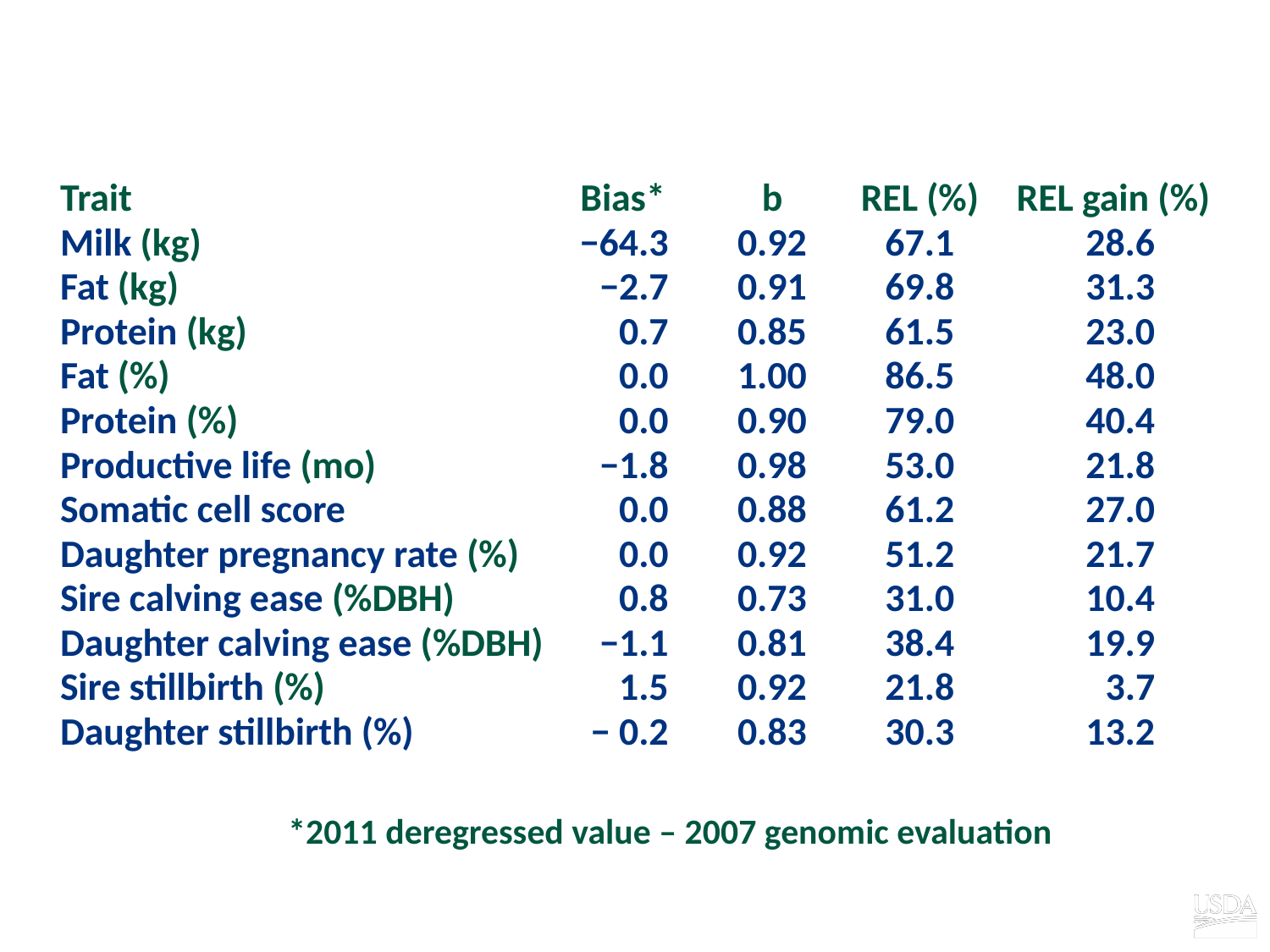

# Reliability of Holstein predictions
| Trait | Bias\* | b | REL (%) | REL gain (%) |
| --- | --- | --- | --- | --- |
| Milk (kg) | −64.3 | 0.92 | 67.1 | 28.6 |
| Fat (kg) | −2.7 | 0.91 | 69.8 | 31.3 |
| Protein (kg) | 0.7 | 0.85 | 61.5 | 23.0 |
| Fat (%) | 0.0 | 1.00 | 86.5 | 48.0 |
| Protein (%) | 0.0 | 0.90 | 79.0 | 40.4 |
| Productive life (mo) | −1.8 | 0.98 | 53.0 | 21.8 |
| Somatic cell score | 0.0 | 0.88 | 61.2 | 27.0 |
| Daughter pregnancy rate (%) | 0.0 | 0.92 | 51.2 | 21.7 |
| Sire calving ease (%DBH) | 0.8 | 0.73 | 31.0 | 10.4 |
| Daughter calving ease (%DBH) | −1.1 | 0.81 | 38.4 | 19.9 |
| Sire stillbirth (%) | 1.5 | 0.92 | 21.8 | 3.7 |
| Daughter stillbirth (%) | − 0.2 | 0.83 | 30.3 | 13.2 |
*2011 deregressed value – 2007 genomic evaluation